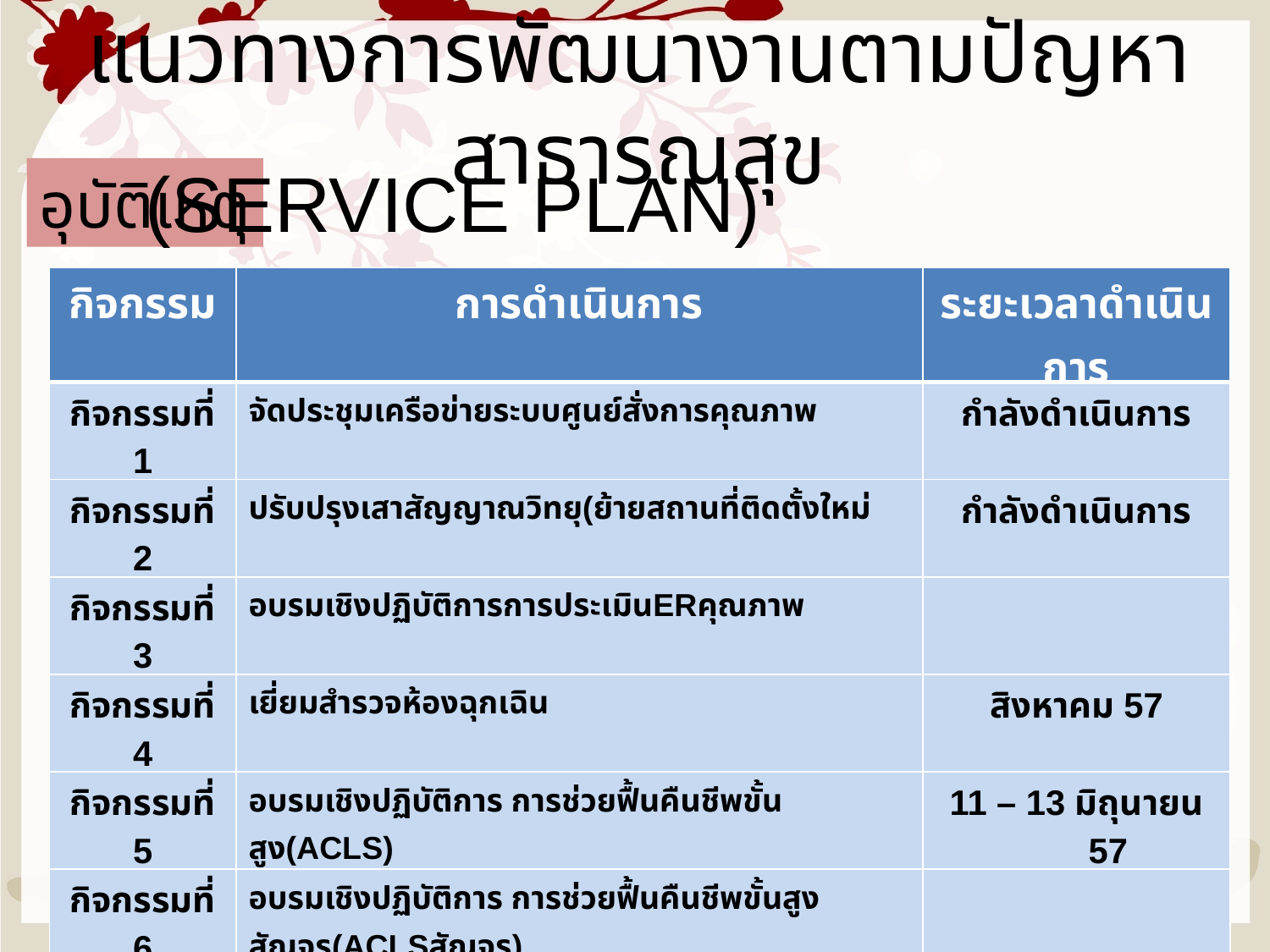

# แนวทางการพัฒนางานตามปัญหาสาธารณสุข
(SERVICE PLAN)
อุบัติเหตุ
| กิจกรรม | การดำเนินการ | ระยะเวลาดำเนินการ |
| --- | --- | --- |
| กิจกรรมที่ 1 | จัดประชุมเครือข่ายระบบศูนย์สั่งการคุณภาพ | กำลังดำเนินการ |
| กิจกรรมที่ 2 | ปรับปรุงเสาสัญญาณวิทยุ(ย้ายสถานที่ติดตั้งใหม่ | กำลังดำเนินการ |
| กิจกรรมที่ 3 | อบรมเชิงปฏิบัติการการประเมินERคุณภาพ |  |
| กิจกรรมที่ 4 | เยี่ยมสำรวจห้องฉุกเฉิน | สิงหาคม 57 |
| กิจกรรมที่ 5 | อบรมเชิงปฏิบัติการ การช่วยฟื้นคืนชีพขั้นสูง(ACLS) | 11 – 13 มิถุนายน 57 |
| กิจกรรมที่ 6 | อบรมเชิงปฏิบัติการ การช่วยฟื้นคืนชีพขั้นสูงสัญจร(ACLSสัญจร) |  |
| กิจกรรมที่ 7 | อบรมเชิงปฏิบัติการ การช่วยฟื้นคืนชีพขั้นพื้นฐาน(BLS) | มิถุนายน 57 |
| กิจกรรมที่ 8 | อบรมเชิงปฏิบัติการนักปฏิบัติการฉุกเฉินเบื้องต้น(First Responder) |  |
| กิจกรรมที่ 9 | อบรมการดูแลผู้ป่วยใช้เครื่องช่วยหายใจ |  |